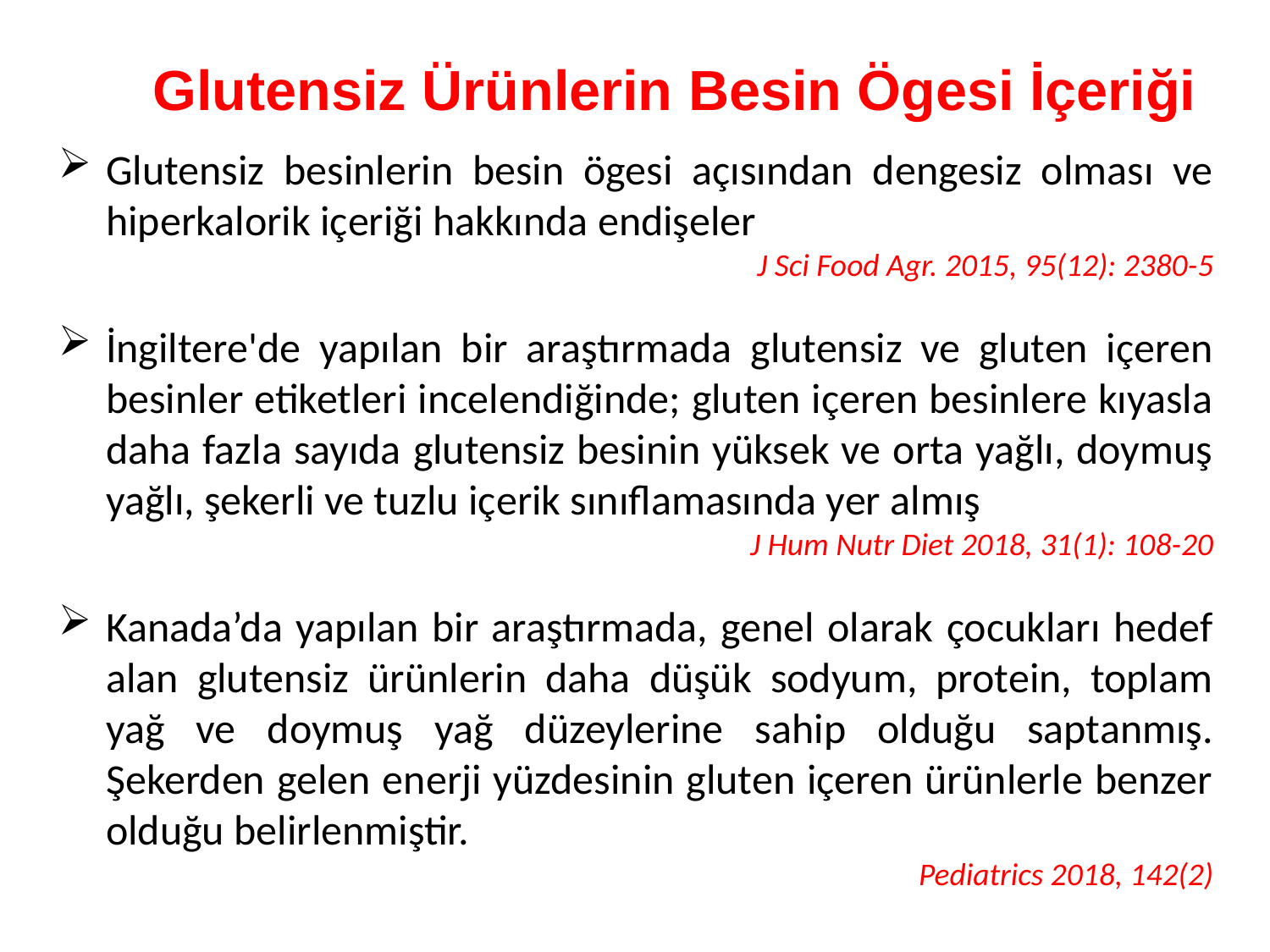

Glutensiz Ürünlerin Besin Ögesi İçeriği
Glutensiz besinlerin besin ögesi açısından dengesiz olması ve hiperkalorik içeriği hakkında endişeler
J Sci Food Agr. 2015, 95(12): 2380-5

İngiltere'de yapılan bir araştırmada glutensiz ve gluten içeren besinler etiketleri incelendiğinde; gluten içeren besinlere kıyasla daha fazla sayıda glutensiz besinin yüksek ve orta yağlı, doymuş yağlı, şekerli ve tuzlu içerik sınıflamasında yer almış
J Hum Nutr Diet 2018, 31(1): 108-20

Kanada’da yapılan bir araştırmada, genel olarak çocukları hedef alan glutensiz ürünlerin daha düşük sodyum, protein, toplam yağ ve doymuş yağ düzeylerine sahip olduğu saptanmış. Şekerden gelen enerji yüzdesinin gluten içeren ürünlerle benzer olduğu belirlenmiştir.
Pediatrics 2018, 142(2)